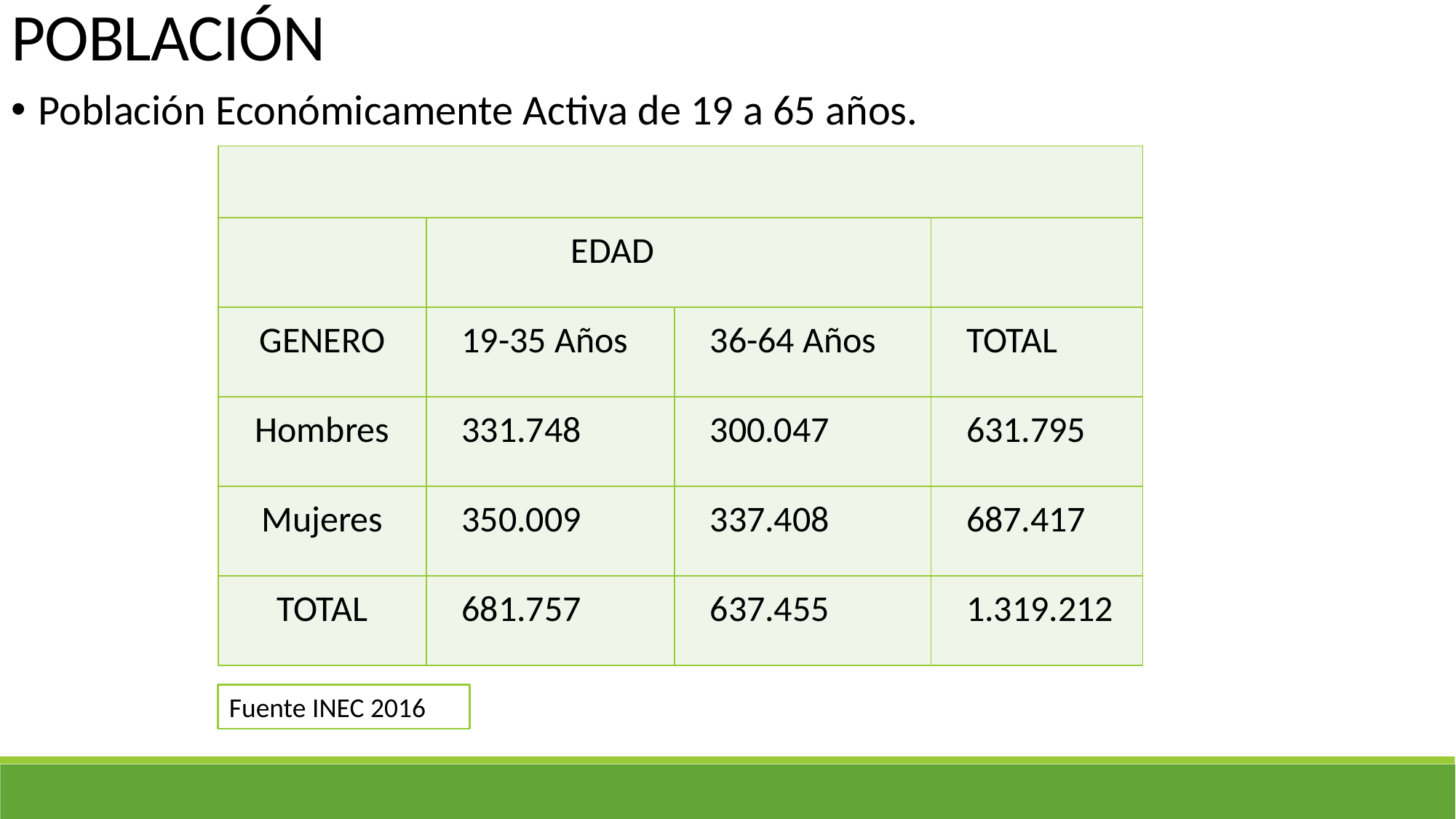

POBLACIÓN
Población Económicamente Activa de 19 a 65 años.

|  |  |  |  |
| --- | --- | --- | --- |
|  | EDAD |  |  |
| GENERO | 19-35 Años | 36-64 Años | TOTAL |
| Hombres | 331.748 | 300.047 | 631.795 |
| Mujeres | 350.009 | 337.408 | 687.417 |
| TOTAL | 681.757 | 637.455 | 1.319.212 |
Fuente INEC 2016